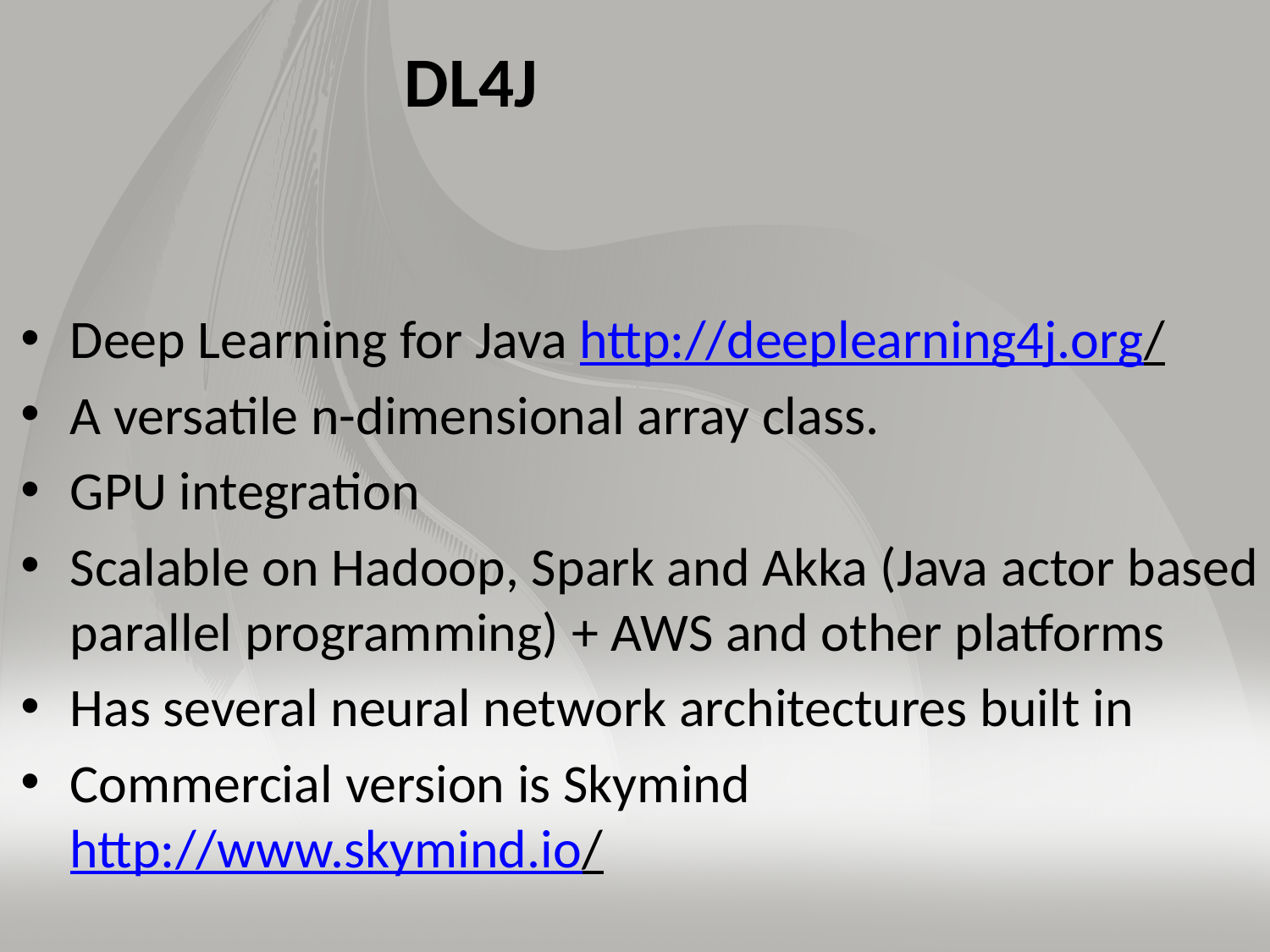

# DL4J
Deep Learning for Java http://deeplearning4j.org/
A versatile n-dimensional array class.
GPU integration
Scalable on Hadoop, Spark and Akka (Java actor based parallel programming) + AWS and other platforms
Has several neural network architectures built in
Commercial version is Skymind http://www.skymind.io/